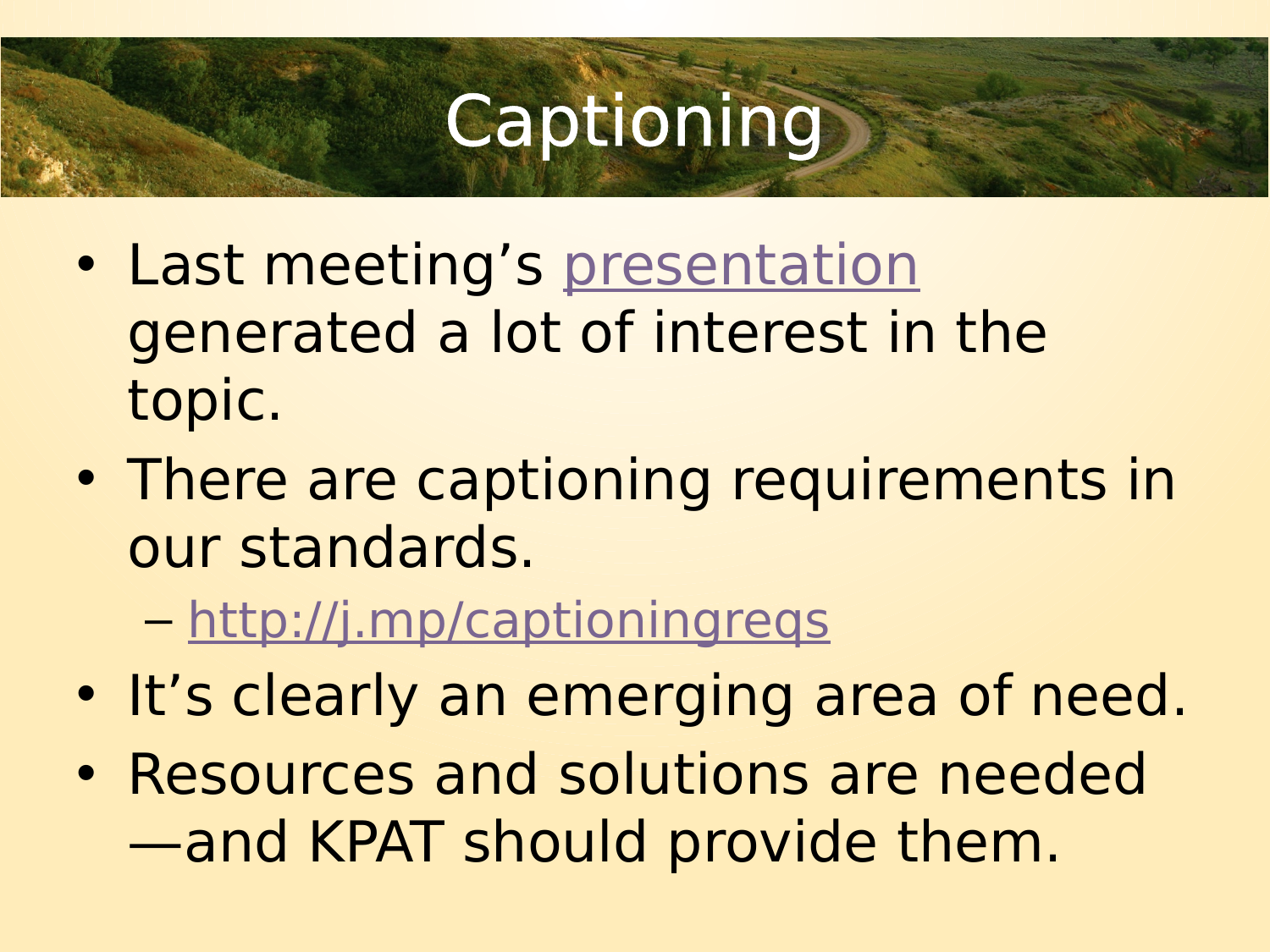

# Captioning
Last meeting’s presentation generated a lot of interest in the topic.
There are captioning requirements in our standards.
http://j.mp/captioningreqs
It’s clearly an emerging area of need.
Resources and solutions are needed—and KPAT should provide them.